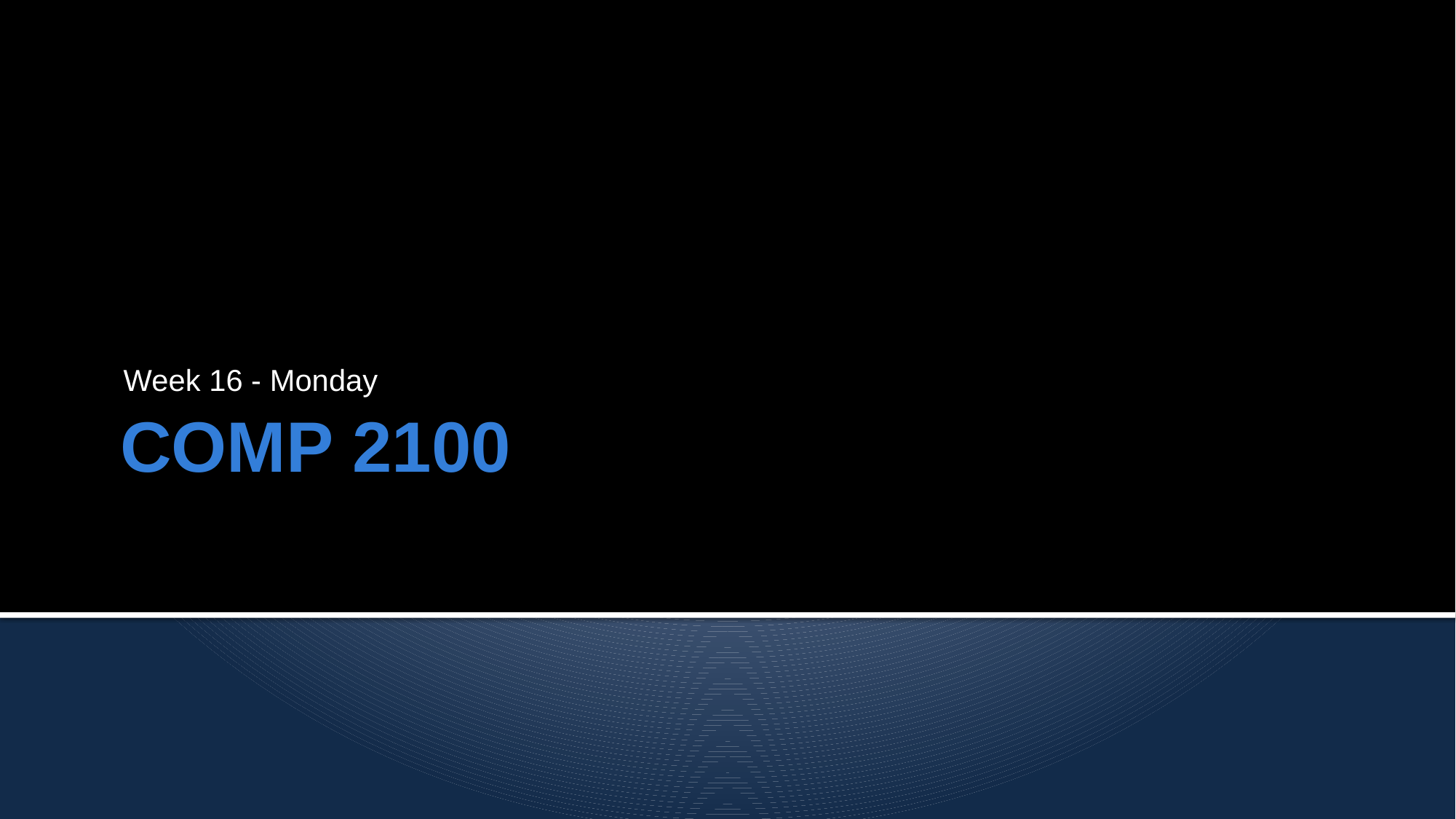

Week 16 - Monday
# COMP 2100